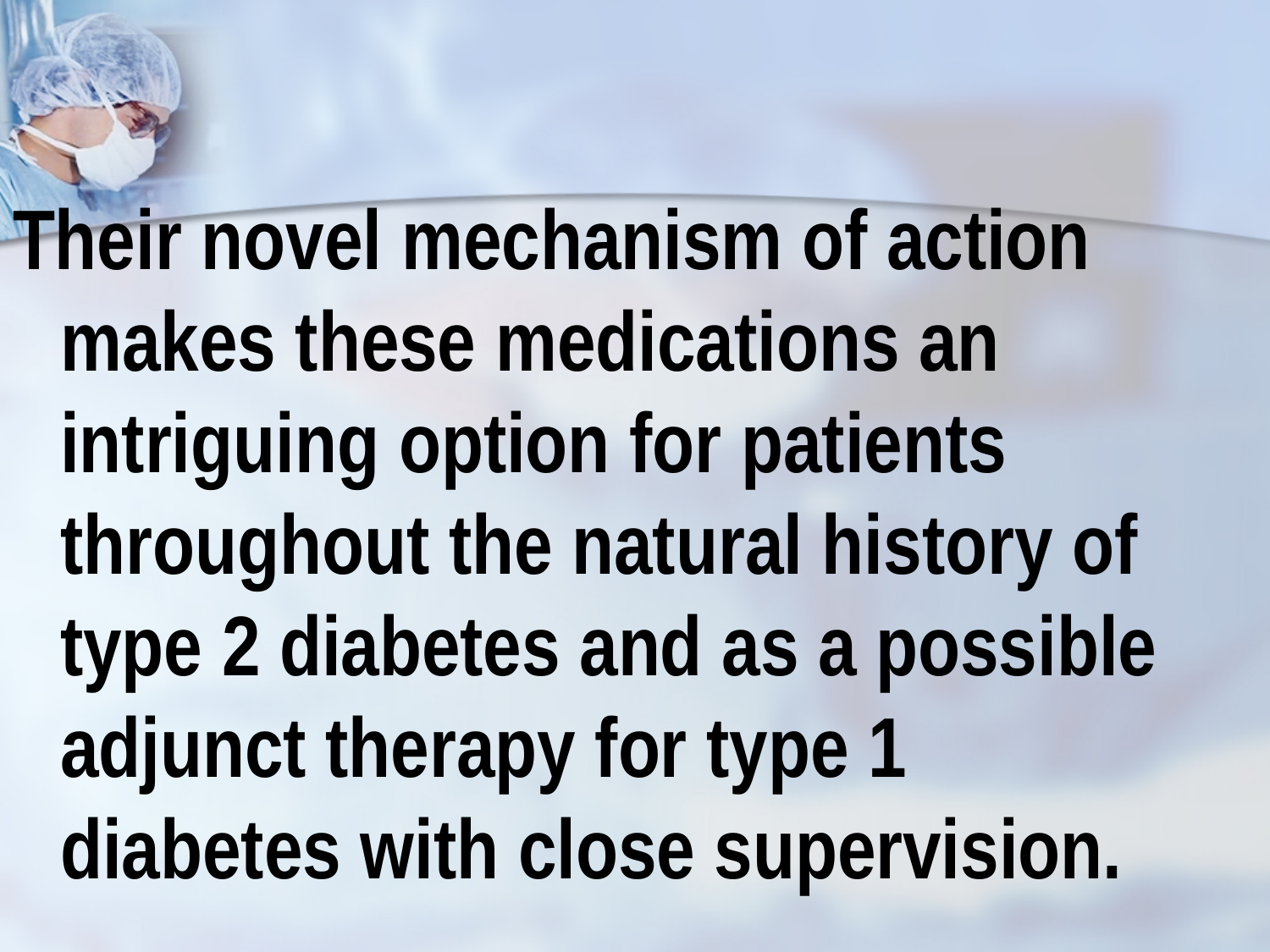

Their novel mechanism of action makes these medications an intriguing option for patients throughout the natural history of type 2 diabetes and as a possible adjunct therapy for type 1 diabetes with close supervision.